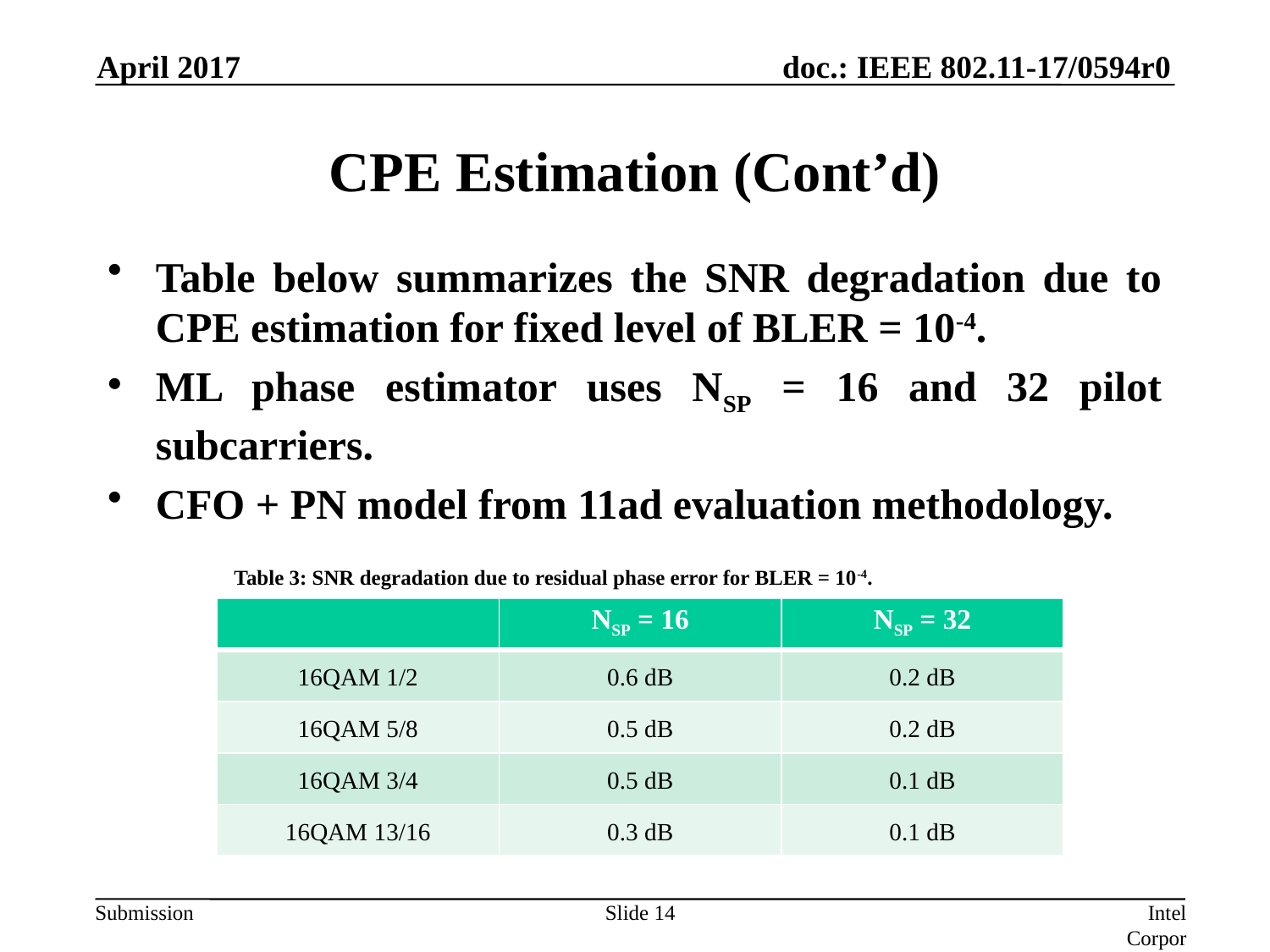

April 2017
# CPE Estimation (Cont’d)
Table below summarizes the SNR degradation due to CPE estimation for fixed level of BLER = 10-4.
ML phase estimator uses NSP = 16 and 32 pilot subcarriers.
CFO + PN model from 11ad evaluation methodology.
Table 3: SNR degradation due to residual phase error for BLER = 10-4.
|  | NSP = 16 | NSP = 32 |
| --- | --- | --- |
| 16QAM 1/2 | 0.6 dB | 0.2 dB |
| 16QAM 5/8 | 0.5 dB | 0.2 dB |
| 16QAM 3/4 | 0.5 dB | 0.1 dB |
| 16QAM 13/16 | 0.3 dB | 0.1 dB |
Slide 14
Intel Corporation